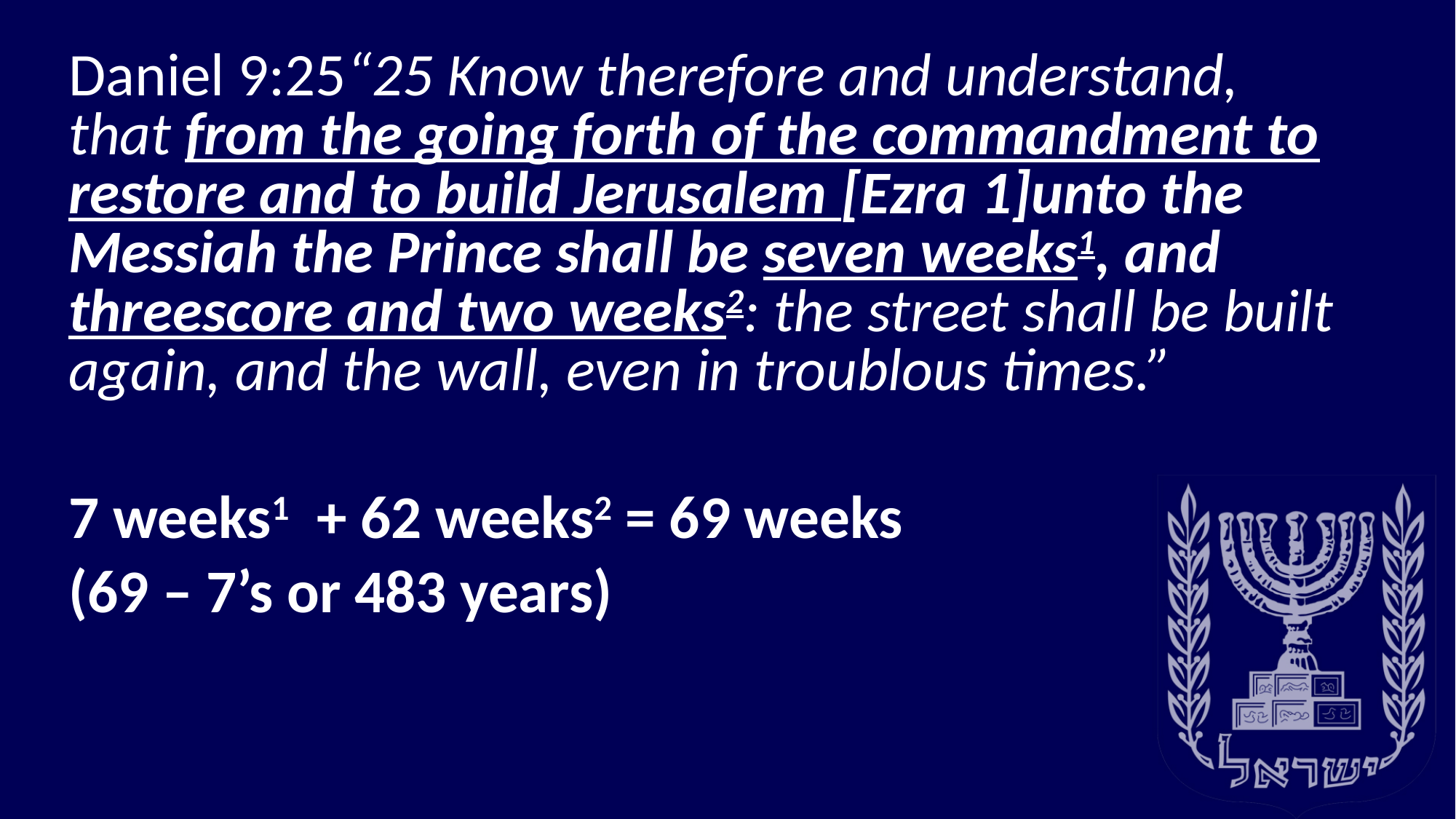

Daniel 9:25“25 Know therefore and understand, that from the going forth of the commandment to restore and to build Jerusalem [Ezra 1]unto the Messiah the Prince shall be seven weeks1, and threescore and two weeks2: the street shall be built again, and the wall, even in troublous times.”
‌
7 weeks1  + 62 weeks2 = 69 weeks
(69 – 7’s or 483 years)